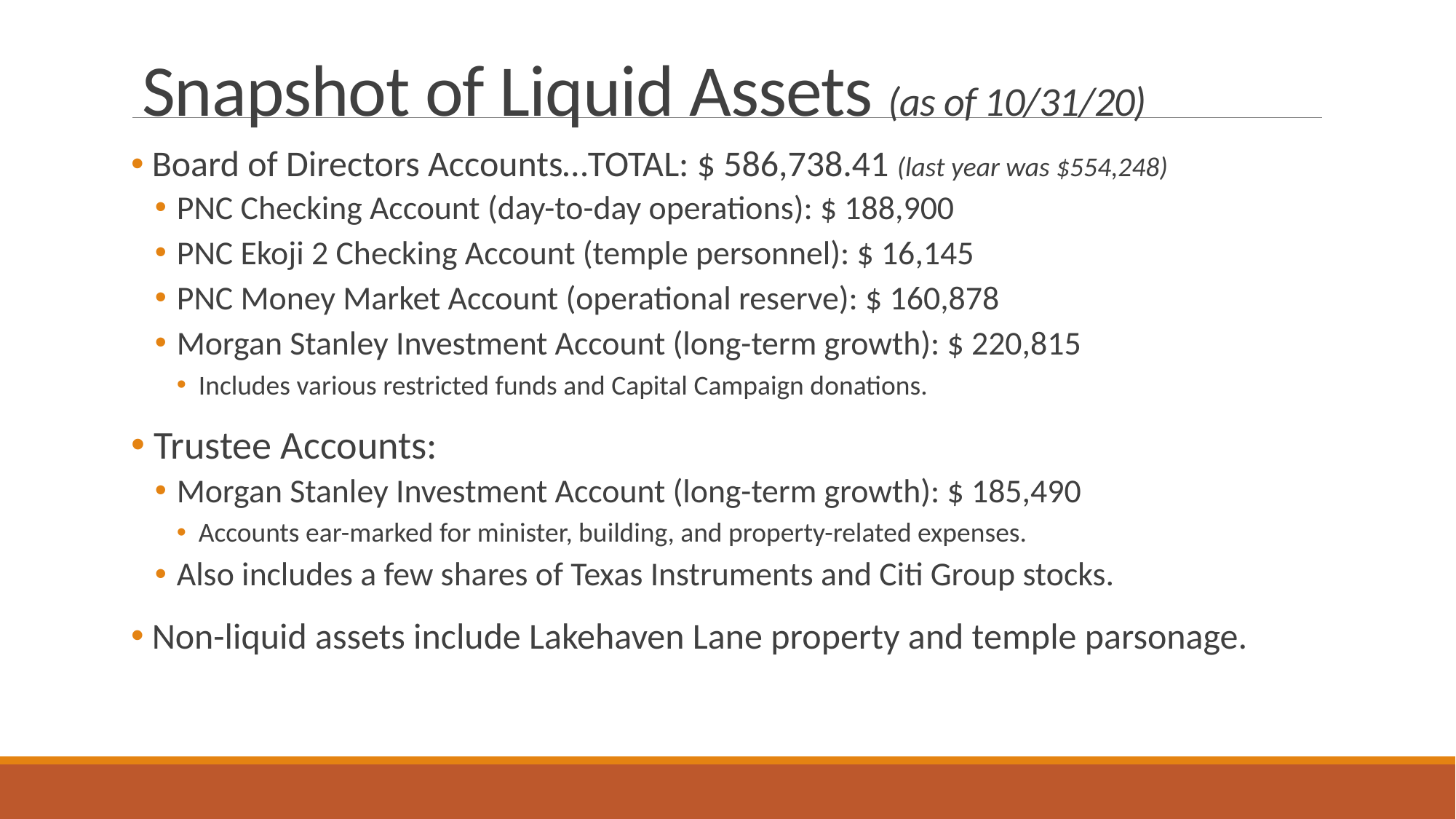

# Snapshot of Liquid Assets (as of 10/31/20)
 Board of Directors Accounts…TOTAL: $ 586,738.41 (last year was $554,248)
PNC Checking Account (day-to-day operations): $ 188,900
PNC Ekoji 2 Checking Account (temple personnel): $ 16,145
PNC Money Market Account (operational reserve): $ 160,878
Morgan Stanley Investment Account (long-term growth): $ 220,815
Includes various restricted funds and Capital Campaign donations.
 Trustee Accounts:
Morgan Stanley Investment Account (long-term growth): $ 185,490
Accounts ear-marked for minister, building, and property-related expenses.
Also includes a few shares of Texas Instruments and Citi Group stocks.
 Non-liquid assets include Lakehaven Lane property and temple parsonage.